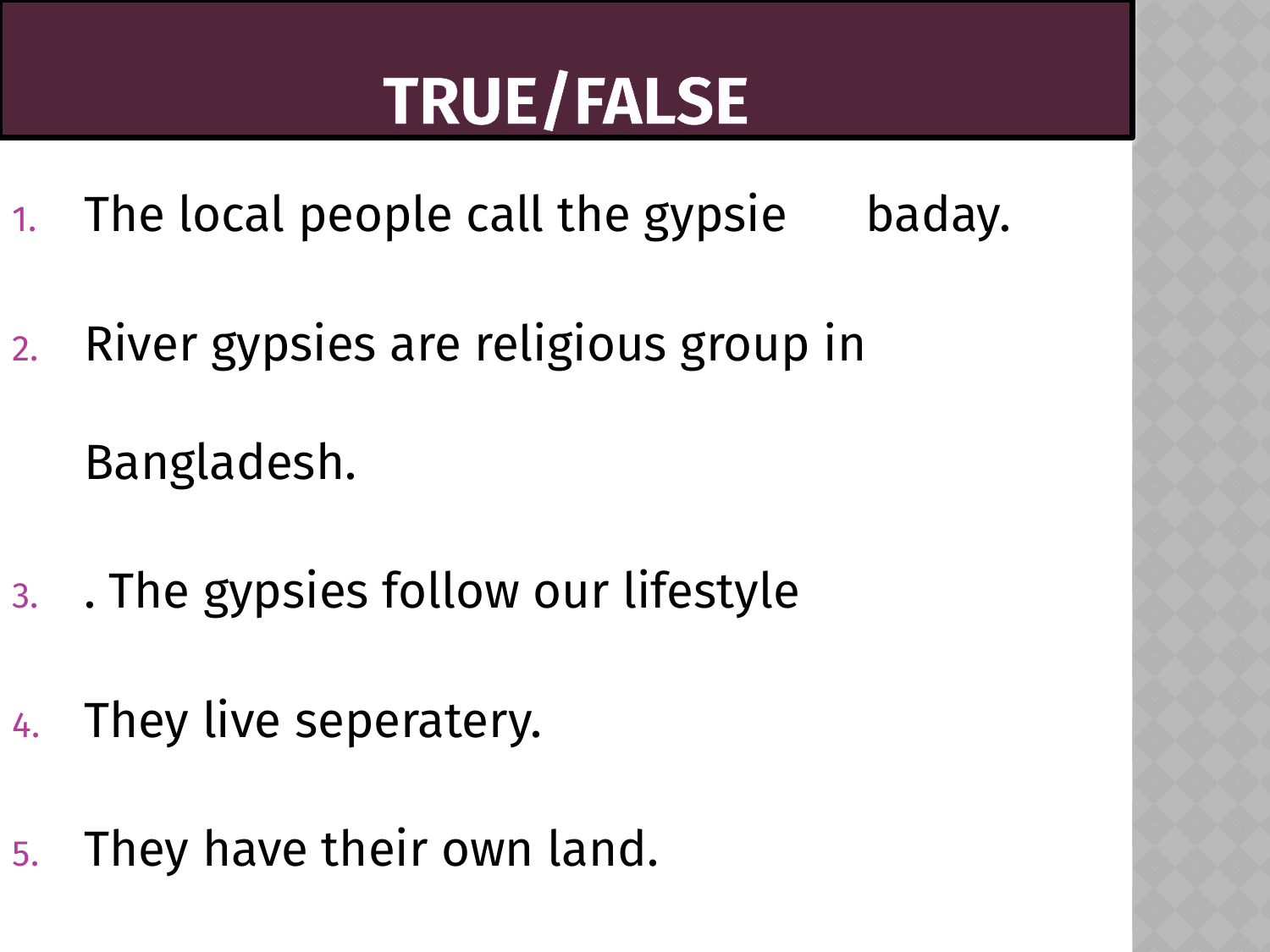

True/False
The local people call the gypsie      baday.
River gypsies are religious group in Bangladesh.
. The gypsies follow our lifestyle
They live seperatery.
They have their own land.